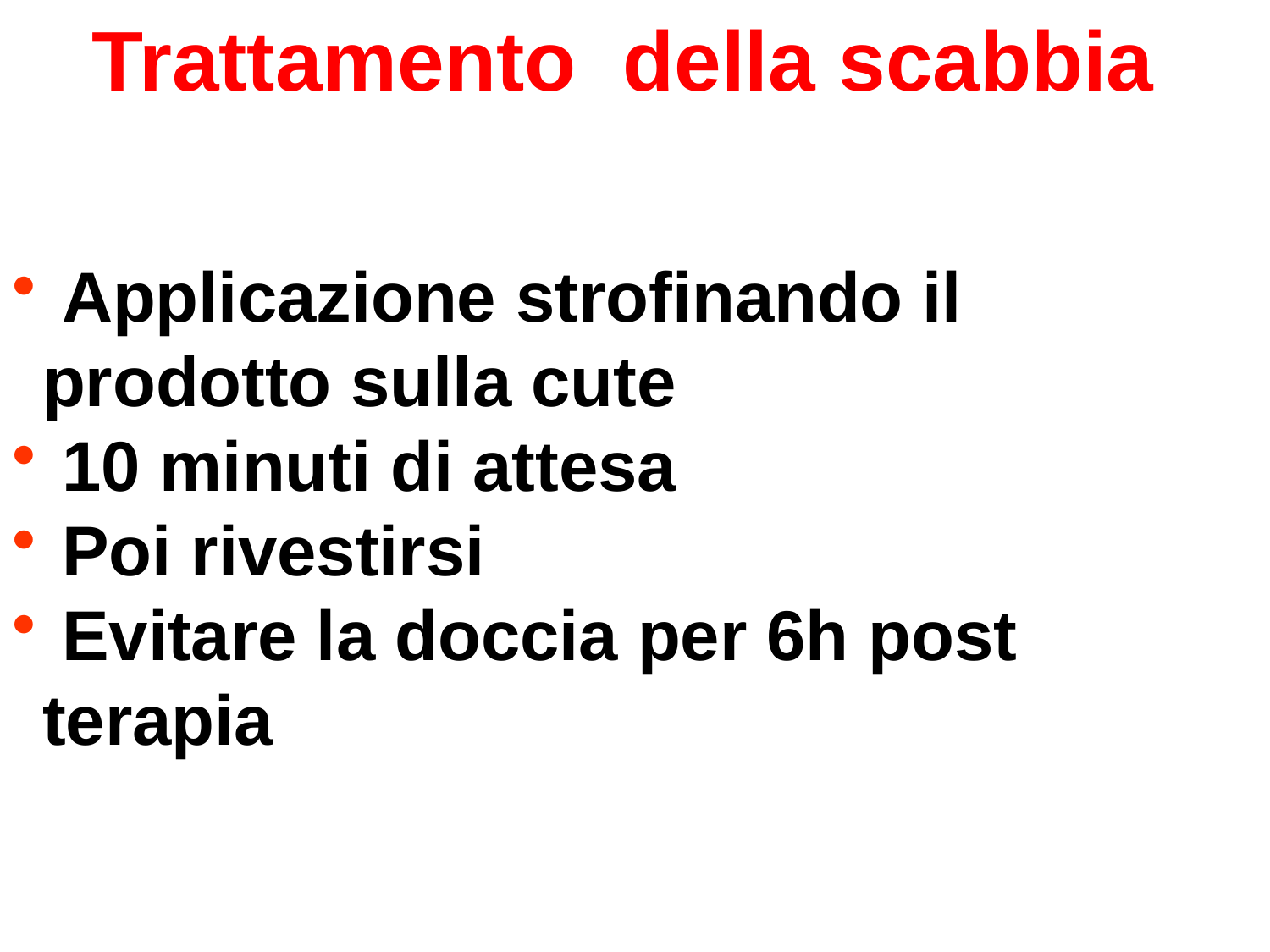

Trattamento  della scabbia

 Applicazione strofinando il prodotto sulla cute
 10 minuti di attesa
 Poi rivestirsi
 Evitare la doccia per 6h post terapia